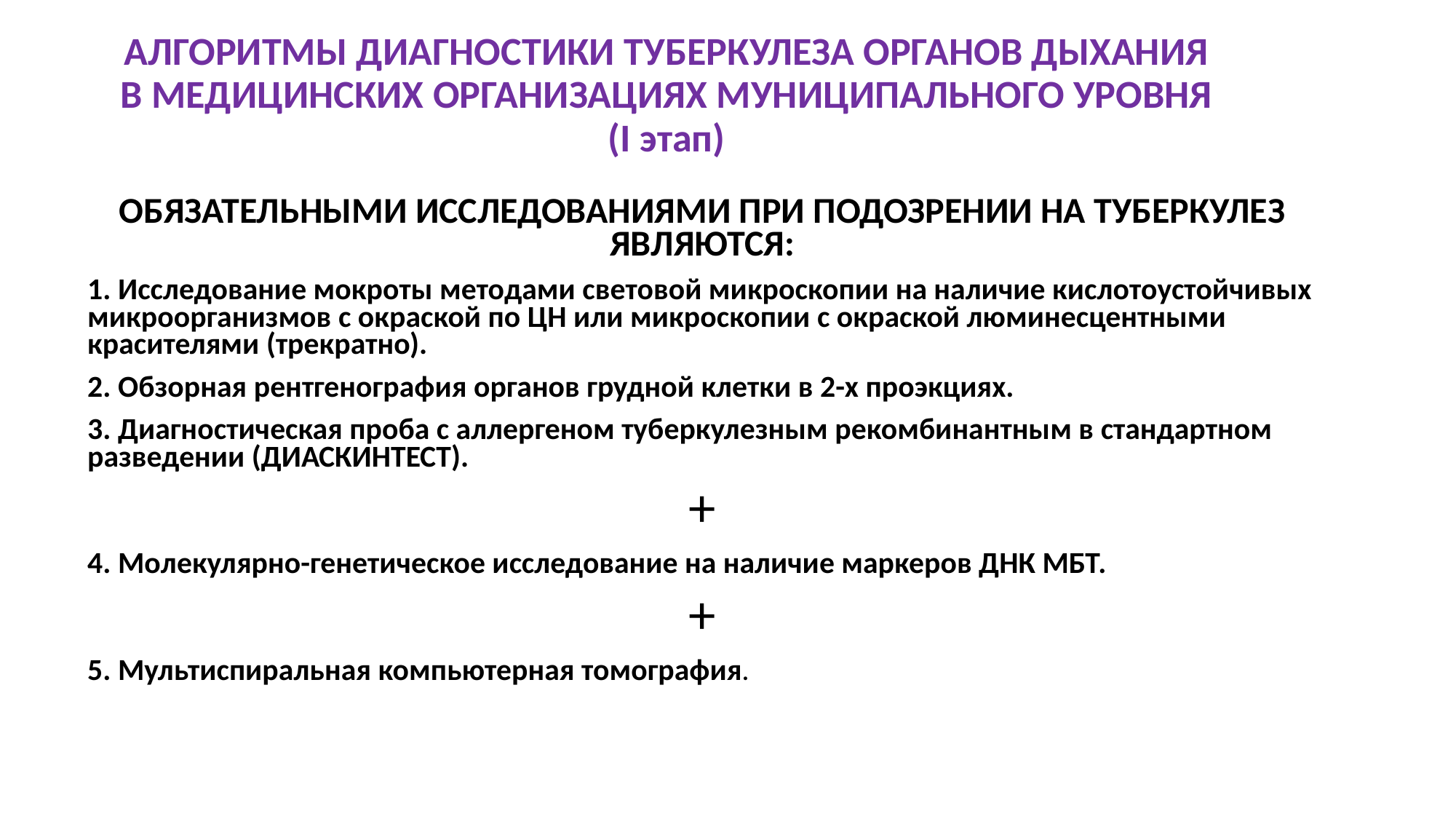

# АЛГОРИТМЫ ДИАГНОСТИКИ ТУБЕРКУЛЕЗА ОРГАНОВ ДЫХАНИЯ В МЕДИЦИНСКИХ ОРГАНИЗАЦИЯХ МУНИЦИПАЛЬНОГО УРОВНЯ (I этап)
ОБЯЗАТЕЛЬНЫМИ ИССЛЕДОВАНИЯМИ ПРИ ПОДОЗРЕНИИ НА ТУБЕРКУЛЕЗ ЯВЛЯЮТСЯ:
1. Исследование мокроты методами световой микроскопии на наличие кислотоустойчивых микроорганизмов с окраской по ЦН или микроскопии с окраской люминесцентными красителями (трекратно).
2. Обзорная рентгенография органов грудной клетки в 2-х проэкциях.
3. Диагностическая проба с аллергеном туберкулезным рекомбинантным в стандартном разведении (ДИАСКИНТЕСТ).
+
4. Молекулярно-генетическое исследование на наличие маркеров ДНК МБТ.
+
5. Мультиспиральная компьютерная томография.